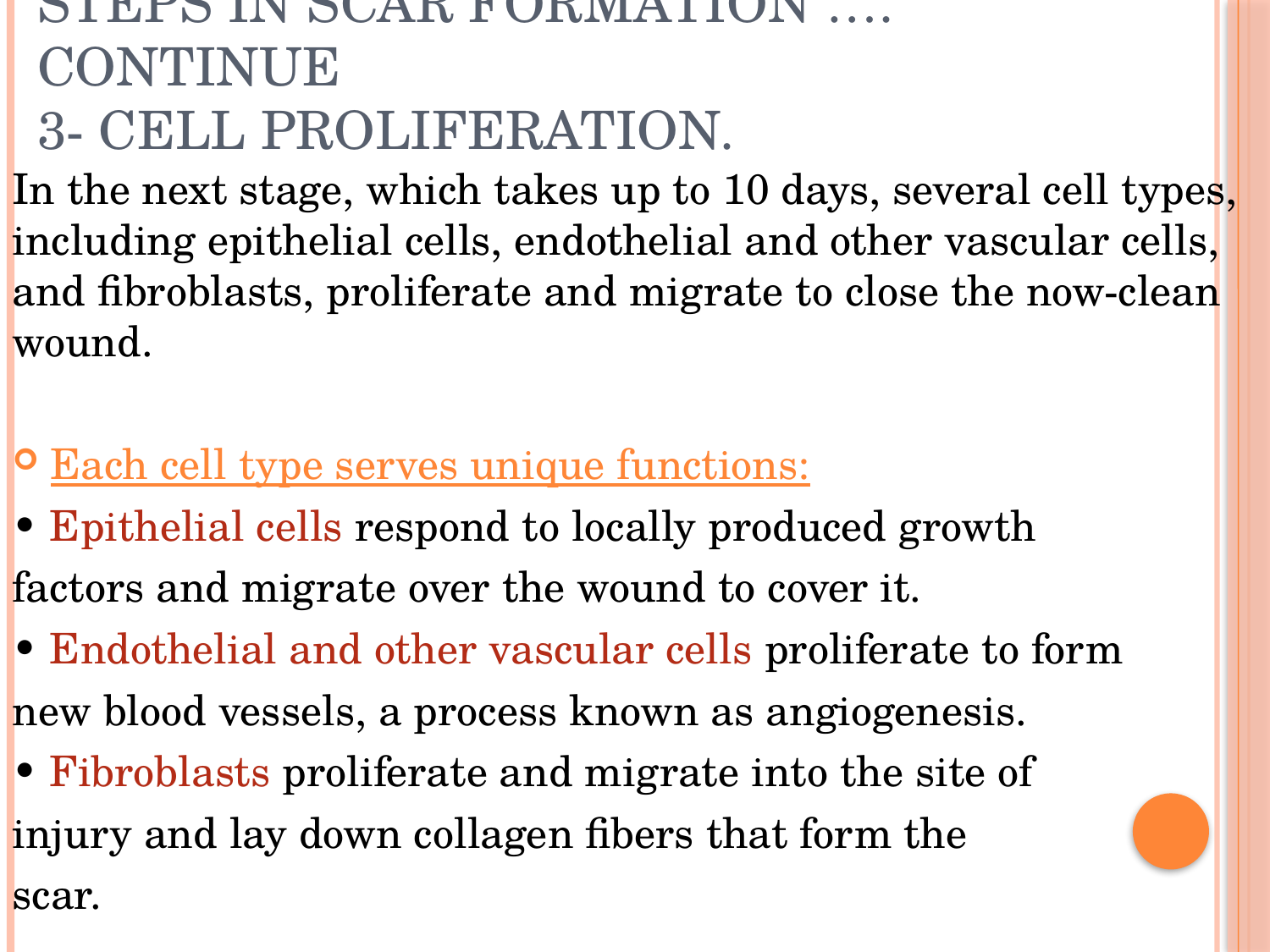

# Steps in Scar Formation …. Continue 3- Cell proliferation.
In the next stage, which takes up to 10 days, several cell types, including epithelial cells, endothelial and other vascular cells, and fibroblasts, proliferate and migrate to close the now-clean wound.

Each cell type serves unique functions:
• Epithelial cells respond to locally produced growth
factors and migrate over the wound to cover it.
• Endothelial and other vascular cells proliferate to form
new blood vessels, a process known as angiogenesis.
• Fibroblasts proliferate and migrate into the site of
injury and lay down collagen fibers that form the
scar.